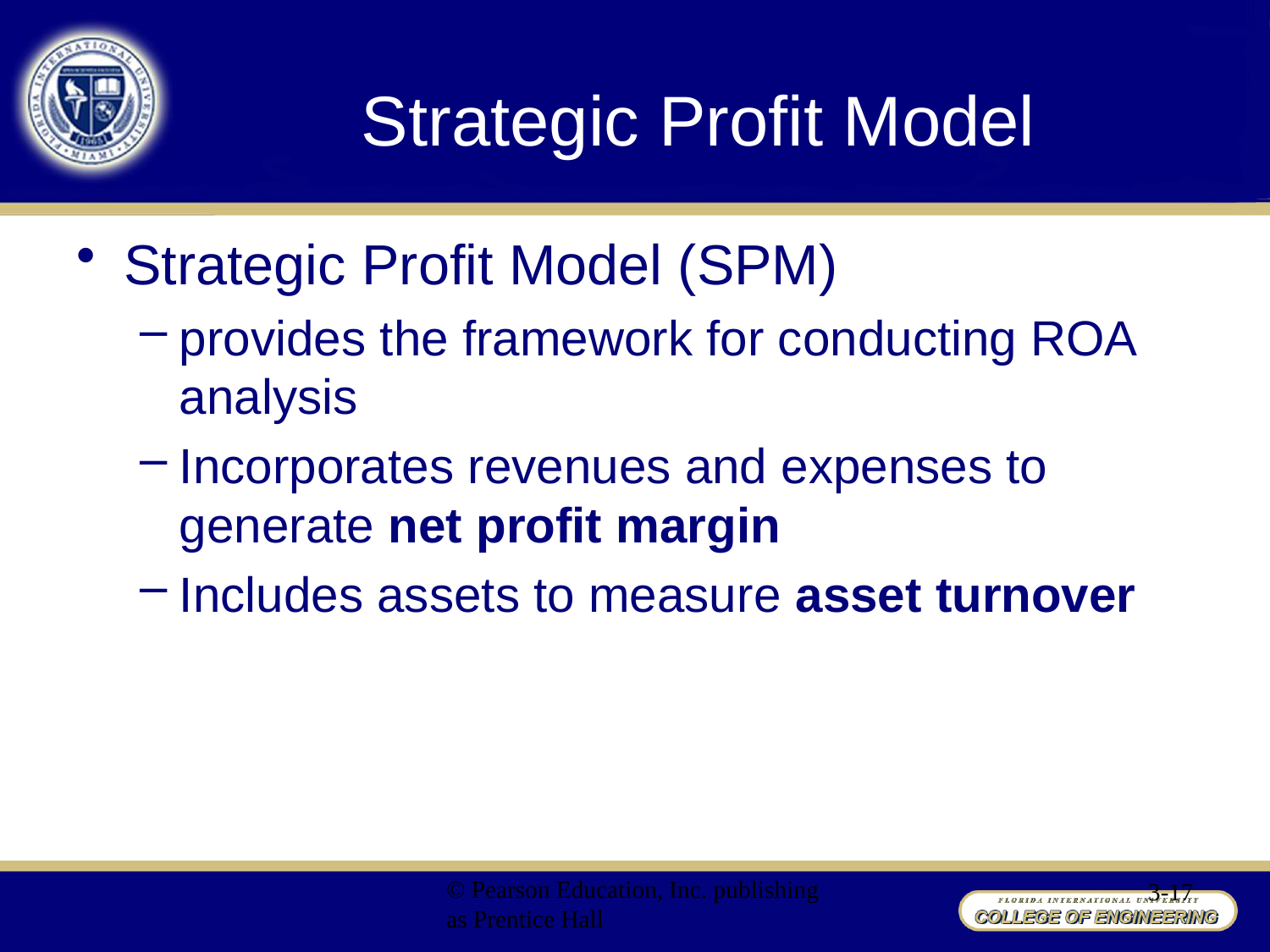

# Strategic Profit Model
Strategic Profit Model (SPM)
provides the framework for conducting ROA analysis
Incorporates revenues and expenses to generate net profit margin
Includes assets to measure asset turnover
© Pearson Education, Inc. publishing as Prentice Hall

3-17